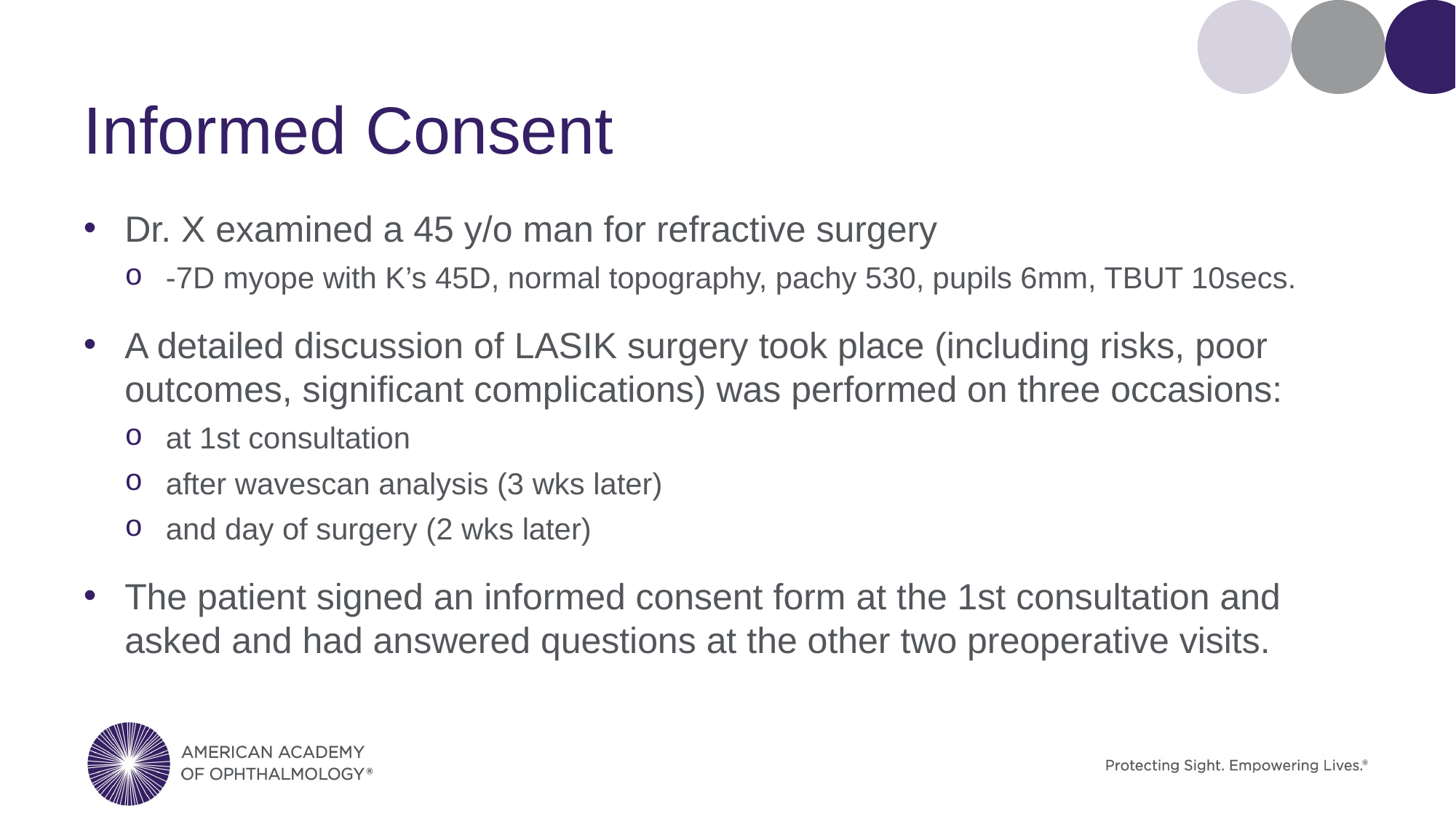

# Informed Consent
Dr. X examined a 45 y/o man for refractive surgery
-7D myope with K’s 45D, normal topography, pachy 530, pupils 6mm, TBUT 10secs.
A detailed discussion of LASIK surgery took place (including risks, poor outcomes, significant complications) was performed on three occasions:
at 1st consultation
after wavescan analysis (3 wks later)
and day of surgery (2 wks later)
The patient signed an informed consent form at the 1st consultation and asked and had answered questions at the other two preoperative visits.